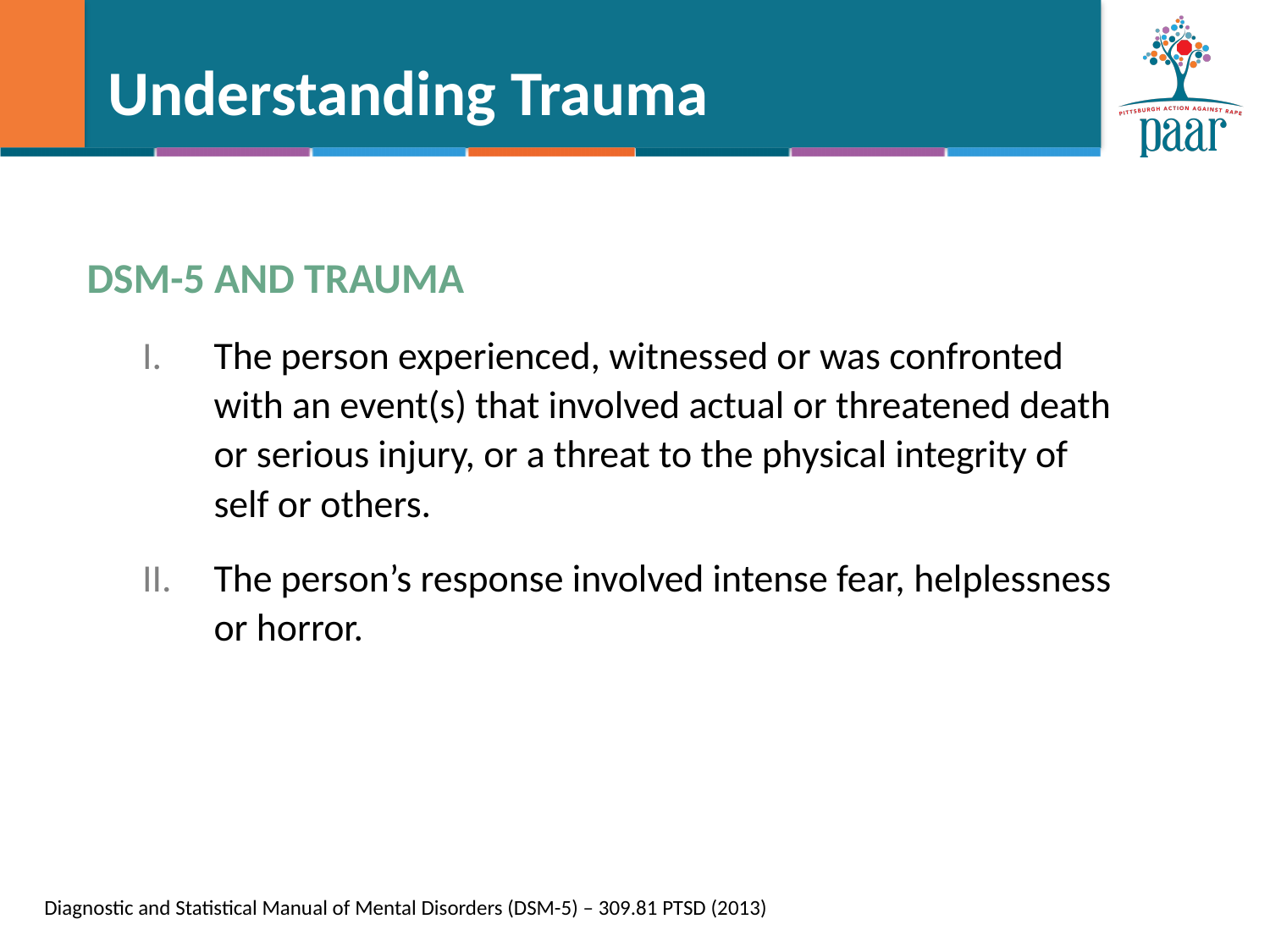

# Understanding Trauma
DSM-5 AND TRAUMA
The person experienced, witnessed or was confronted with an event(s) that involved actual or threatened death or serious injury, or a threat to the physical integrity of self or others.
The person’s response involved intense fear, helplessness or horror.

Diagnostic and Statistical Manual of Mental Disorders (DSM-5) – 309.81 PTSD (2013)